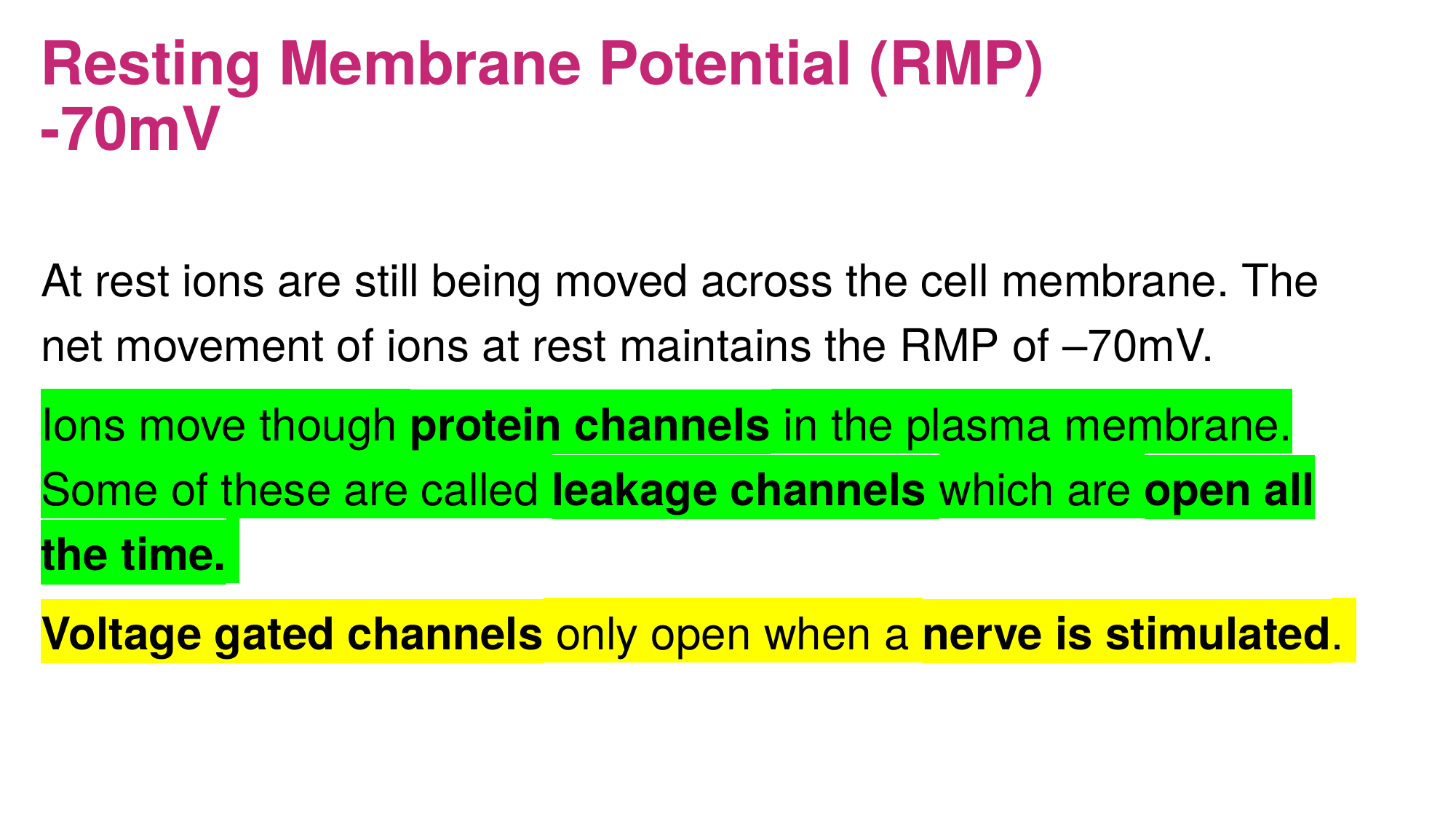

# Resting Membrane Potential (RMP)  -70mV
At rest ions are still being moved across the cell membrane. The net movement of ions at rest maintains the RMP of –70mV.
Ions move though protein channels in the plasma membrane. Some of these are called leakage channels which are open all the time.
Voltage gated channels only open when a nerve is stimulated.